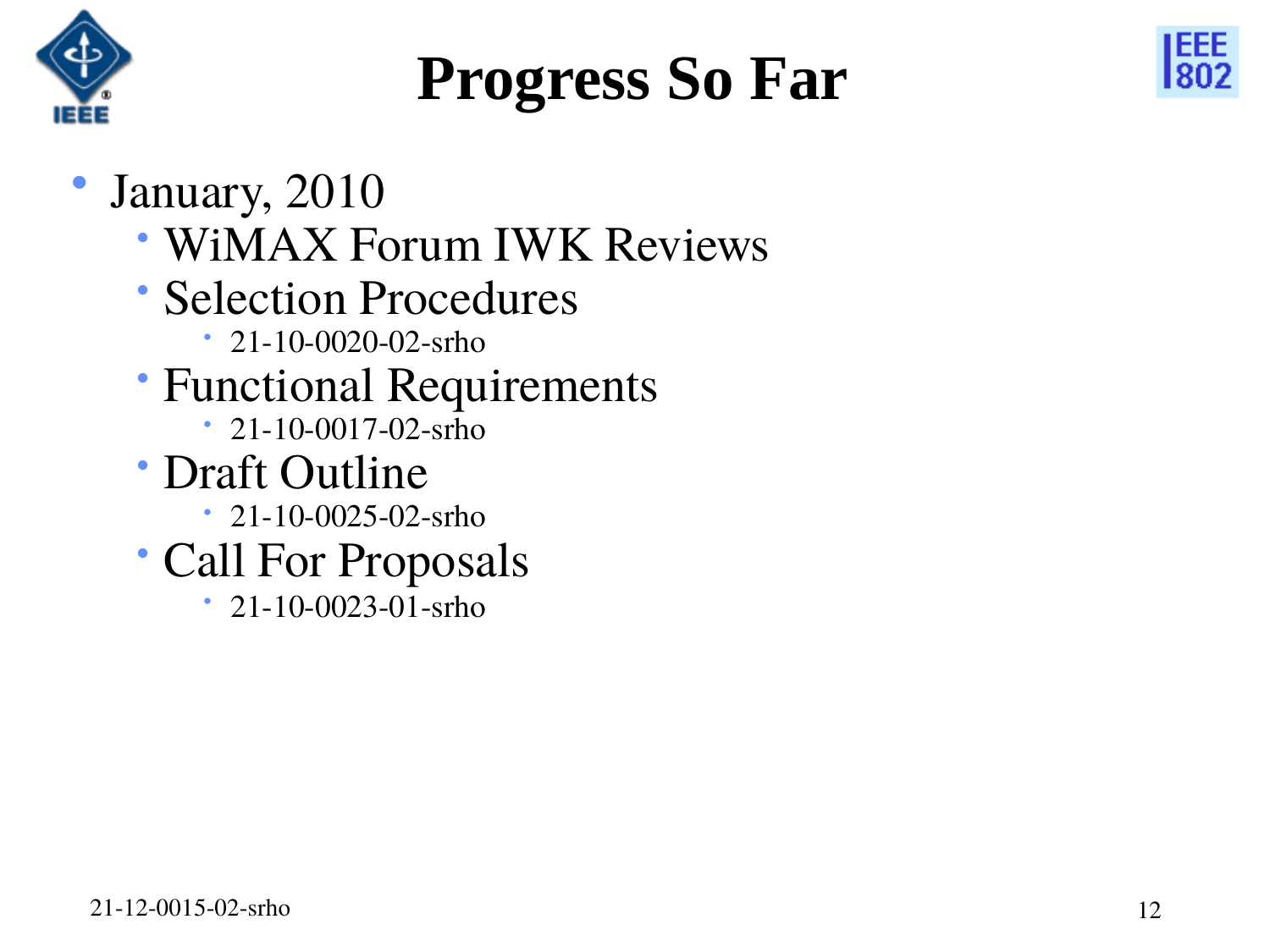

# Progress So Far
January, 2010
WiMAX Forum IWK Reviews
Selection Procedures
21-10-0020-02-srho
Functional Requirements
21-10-0017-02-srho
Draft Outline
21-10-0025-02-srho
Call For Proposals
21-10-0023-01-srho

21-12-0015-02-srho
12